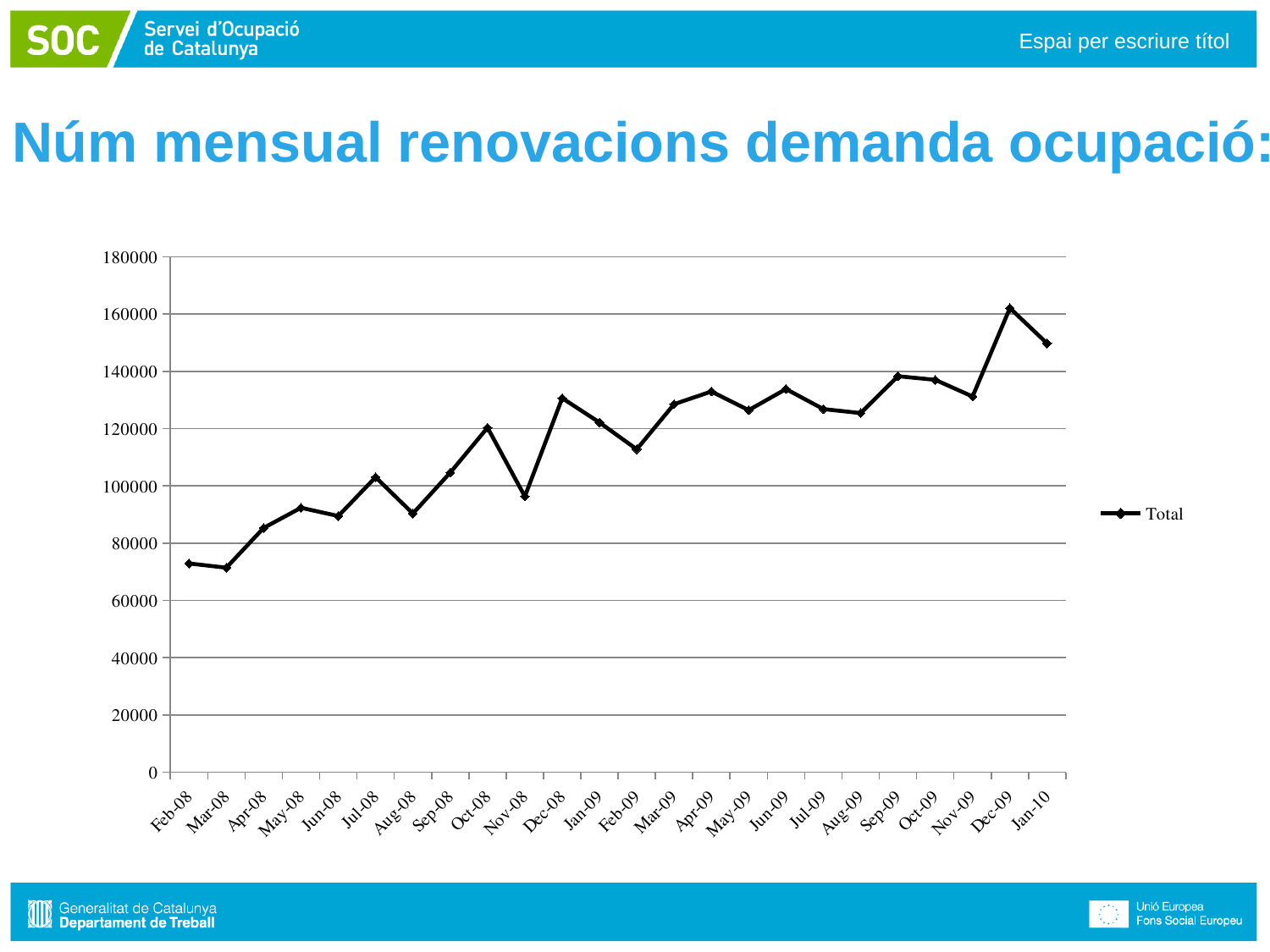

Núm mensual renovacions demanda ocupació:

Espai per escriure títol

### Chart

| Category | Total |
|---|---|
| 39479 | 72889.0 |
| 39508 | 71401.0 |
| 39539 | 85303.0 |
| 39569 | 92348.0 |
| 39600 | 89446.0 |
| 39630 | 103029.0 |
| 39661 | 90327.0 |
| 39692 | 104636.0 |
| 39722 | 120315.0 |
| 39753 | 96317.0 |
| 39783 | 130635.0 |
| 39814 | 122145.0 |
| 39845 | 112765.0 |
| 39873 | 128517.0 |
| 39904 | 132956.0 |
| 39934 | 126446.0 |
| 39965 | 133811.0 |
| 39995 | 126819.0 |
| 40026 | 125425.0 |
| 40057 | 138290.0 |
| 40087 | 137023.0 |
| 40118 | 131211.0 |
| 40148 | 162089.0 |
| 40179 | 149709.0 |
#